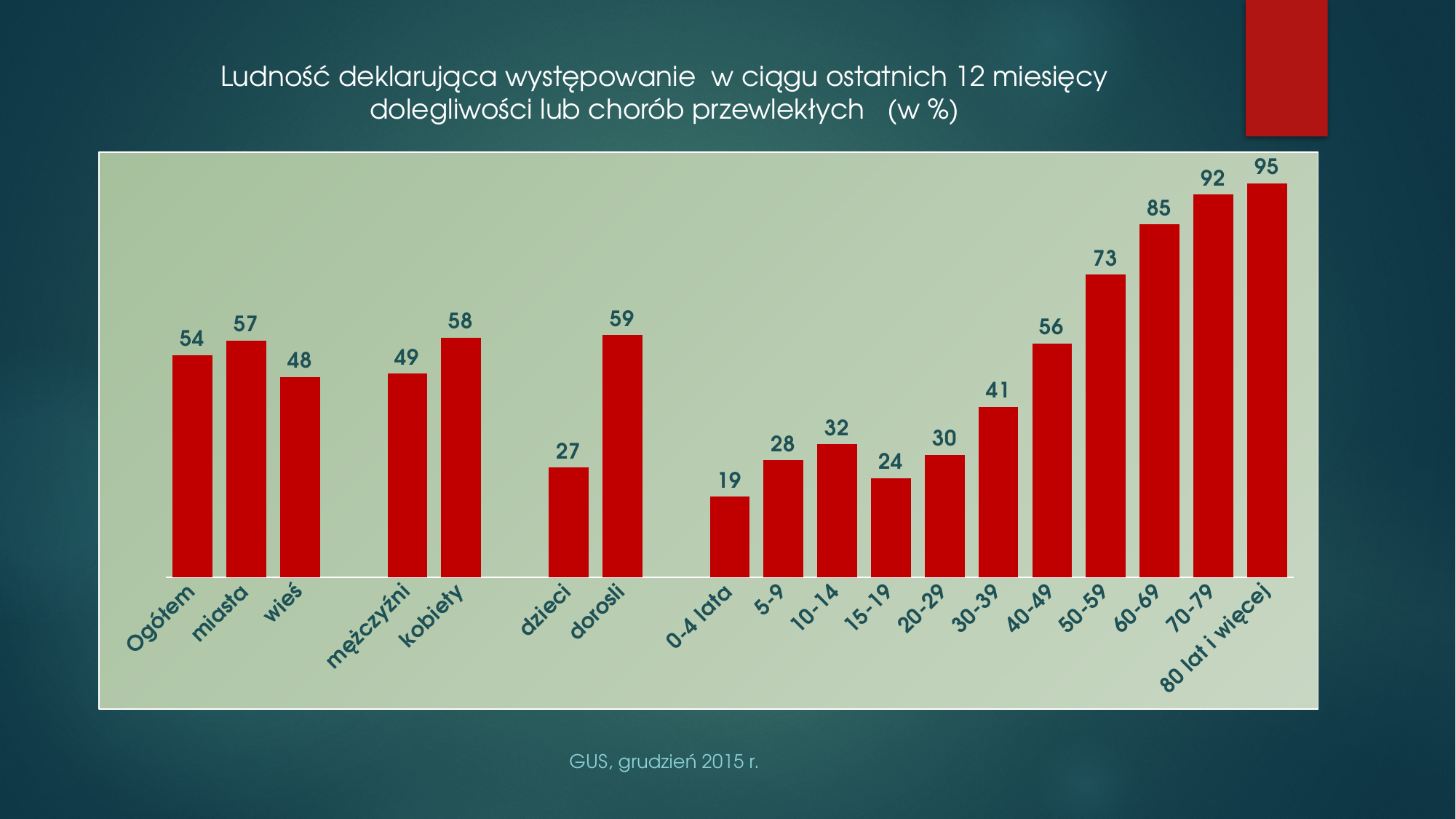

Ludność deklarująca występowanie  w ciągu ostatnich 12 miesięcy dolegliwości lub chorób przewlekłych   (w %)

#

### Chart

| Category |  |
|---|---|
| Ogółem | 53.701075441035094 |
| miasta | 57.19695471532308 |
| wieś | 48.43380946156049 |
|  | None |
| mężczyźni | 49.206686326036916 |
| kobiety | 57.900597688463264 |
|  | None |
|  dzieci | 26.508166140962008 |
| dorosli | 58.54350745959339 |
|  | None |
|  0-4 lata | 19.483848762314246 |
|  5-9 | 28.30193414593693 |
| 10-14 | 32.11629779092742 |
| 15-19 | 23.974294265985684 |
| 20-29 | 29.59280685833745 |
|  30-39 | 41.237165557326634 |
|  40-49 | 56.49188106991119 |
| 50-59 | 73.13857670626781 |
|  60-69 | 85.23314021454287 |
|  70-79 | 92.45480273108642 |
| 80 lat i więcej | 95.17635816946472 |
GUS, grudzień 2015 r.